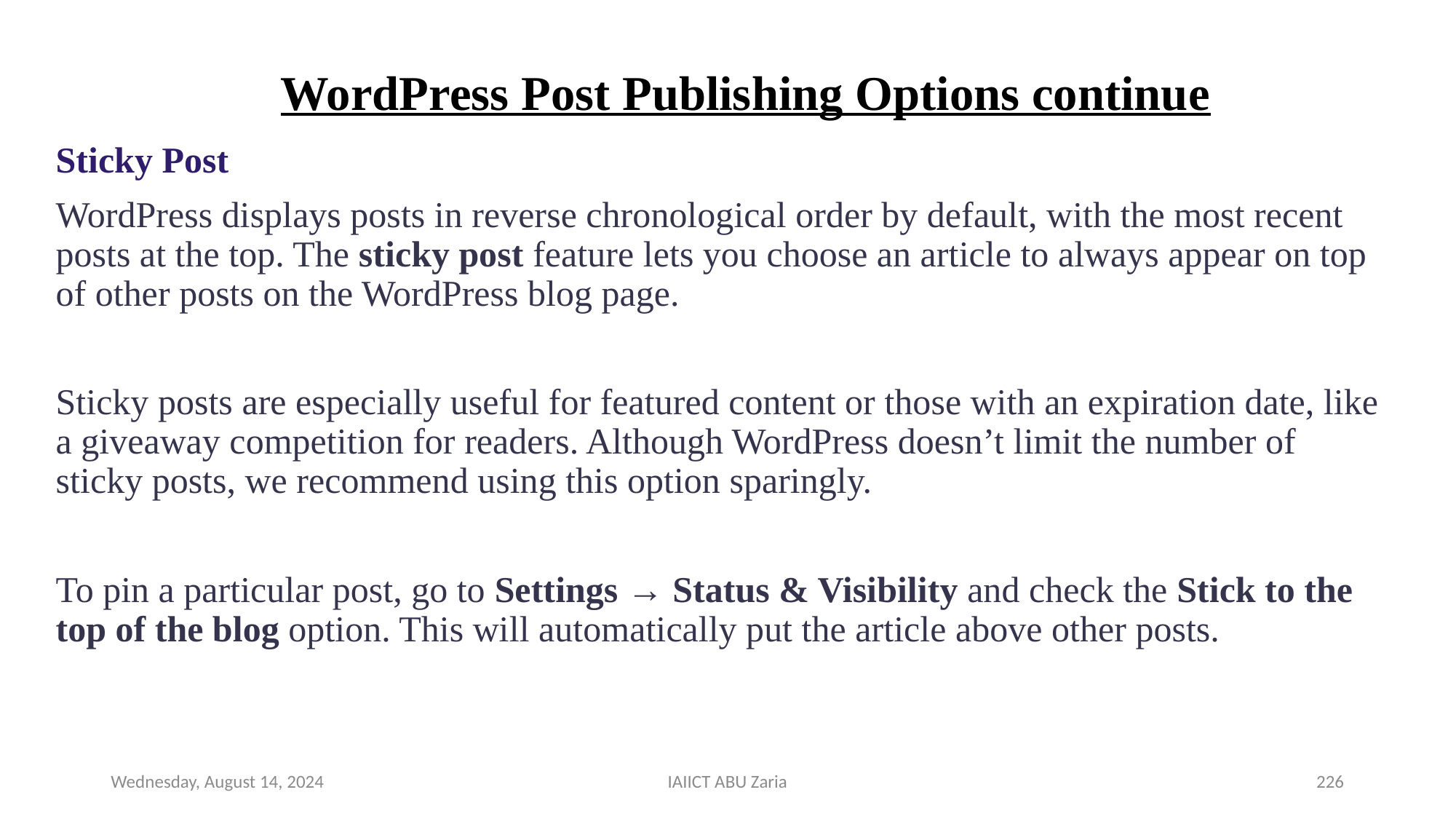

# WordPress Post Publishing Options continue
Sticky Post
WordPress displays posts in reverse chronological order by default, with the most recent posts at the top. The sticky post feature lets you choose an article to always appear on top of other posts on the WordPress blog page.

Sticky posts are especially useful for featured content or those with an expiration date, like a giveaway competition for readers. Although WordPress doesn’t limit the number of sticky posts, we recommend using this option sparingly.

To pin a particular post, go to Settings → Status & Visibility and check the Stick to the top of the blog option. This will automatically put the article above other posts.

Wednesday, August 14, 2024
IAIICT ABU Zaria
226